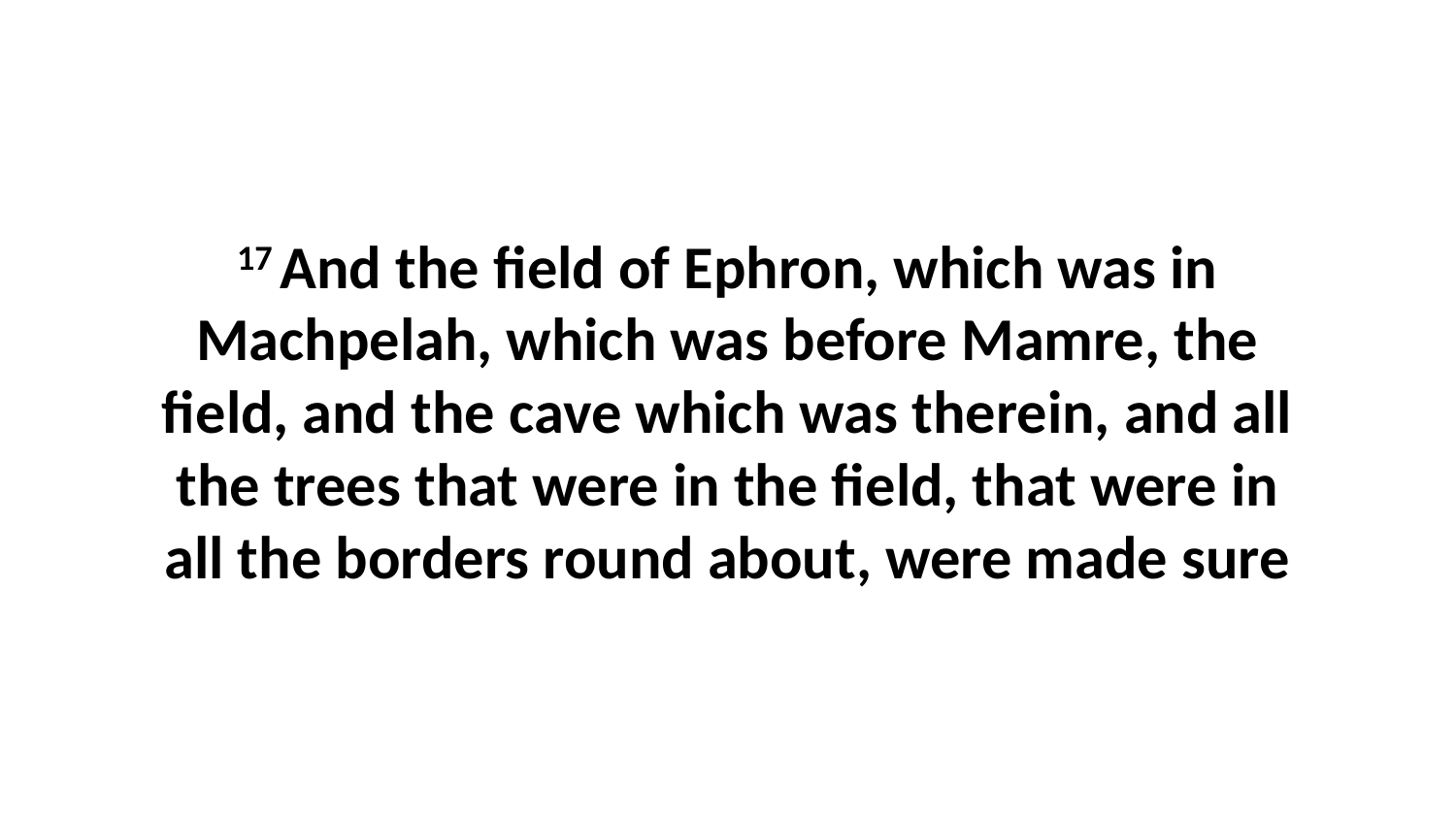

17 And the field of Ephron, which was in Machpelah, which was before Mamre, the field, and the cave which was therein, and all the trees that were in the field, that were in all the borders round about, were made sure